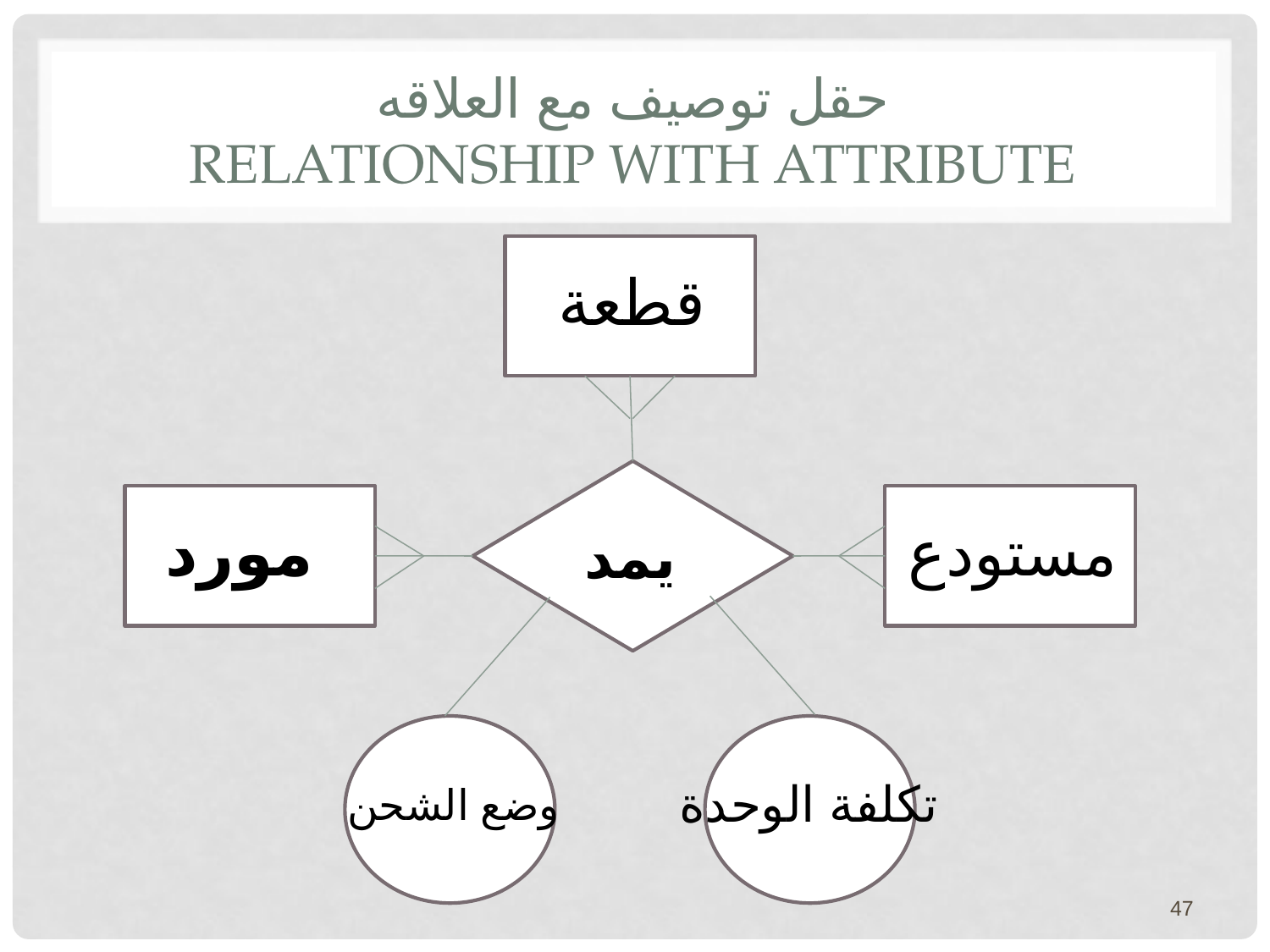

# حقل توصيف مع العلاقه Relationship with attribute

قطعة

مستودع
مورد
يمد

تكلفة الوحدة
وضع الشحن
47